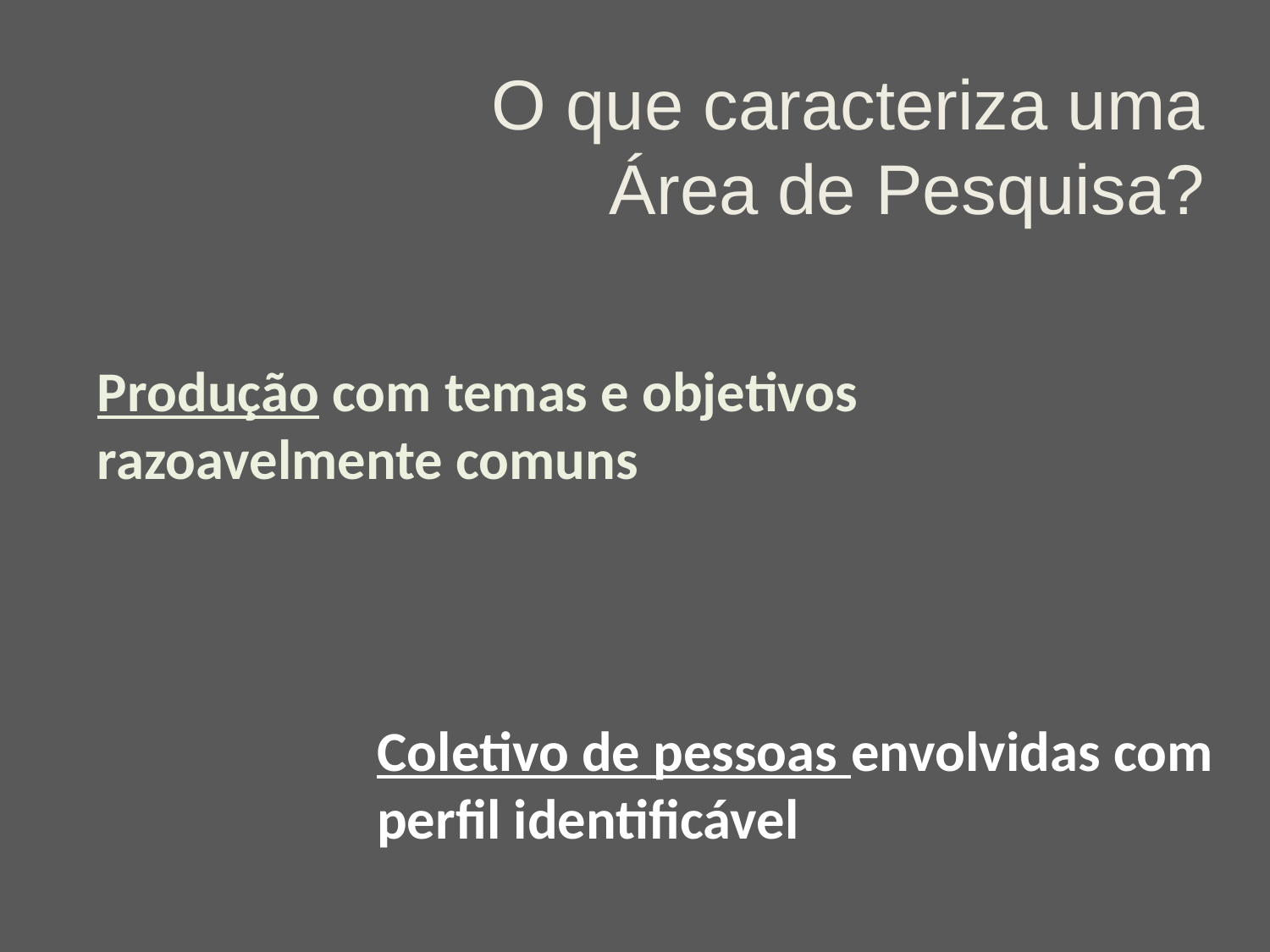

O que caracteriza uma Área de Pesquisa?
Produção com temas e objetivos razoavelmente comuns
Coletivo de pessoas envolvidas com perfil identificável